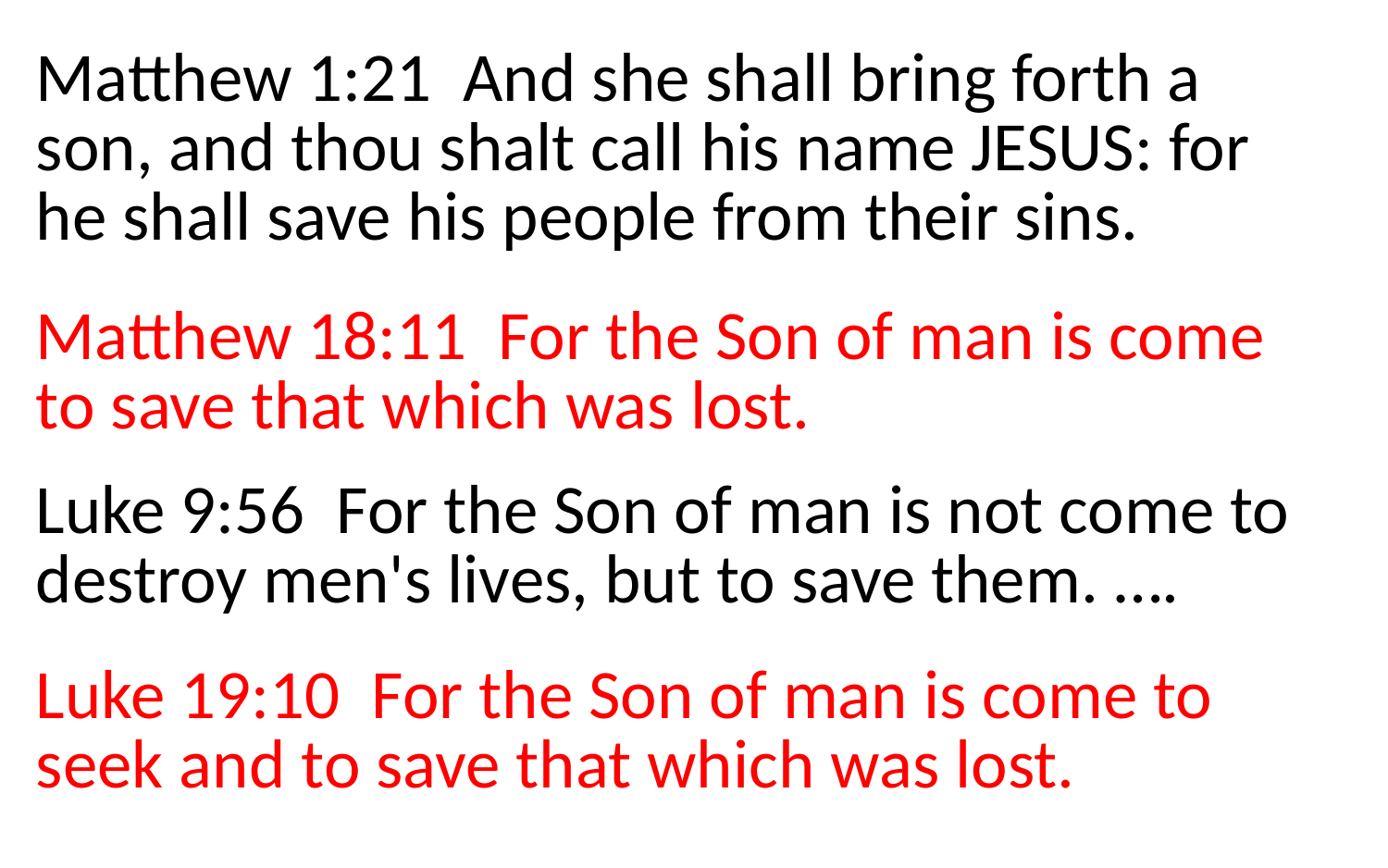

| Matthew 1:21 And she shall bring forth a son, and thou shalt call his name JESUS: for he shall save his people from their sins. |
| --- |
| Matthew 18:11 For the Son of man is come to save that which was lost. |
| --- |
| Luke 9:56 For the Son of man is not come to destroy men's lives, but to save them. …. |
| --- |
| Luke 19:10 For the Son of man is come to seek and to save that which was lost. |
| --- |